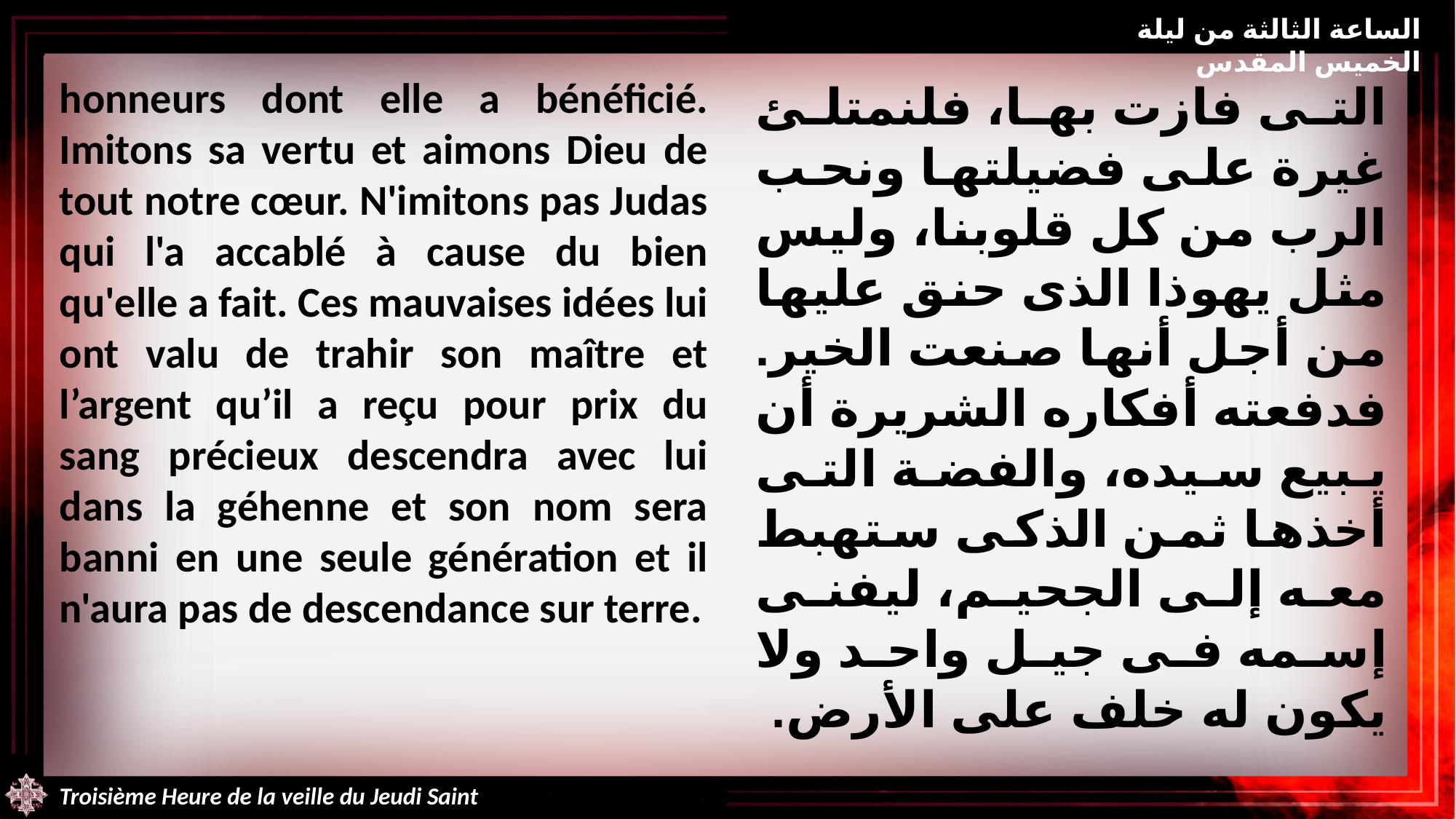

الساعة الثالثة من ليلة الخميس المقدس
honneurs dont elle a bénéficié. Imitons sa vertu et aimons Dieu de tout notre cœur. N'imitons pas Judas qui l'a accablé à cause du bien qu'elle a fait. Ces mauvaises idées lui ont valu de trahir son maître et l’argent qu’il a reçu pour prix du sang précieux descendra avec lui dans la géhenne et son nom sera banni en une seule génération et il n'aura pas de descendance sur terre.
التى فازت بها، فلنمتلئ غيرة على فضيلتها ونحب الرب من كل قلوبنا، وليس مثل يهوذا الذى حنق عليها من أجل أنها صنعت الخير. فدفعته أفكاره الشريرة أن يبيع سيده، والفضة التى أخذها ثمن الذكى ستهبط معه إلى الجحيم، ليفنى إسمه فى جيل واحد ولا يكون له خلف على الأرض.
Troisième Heure de la veille du Jeudi Saint